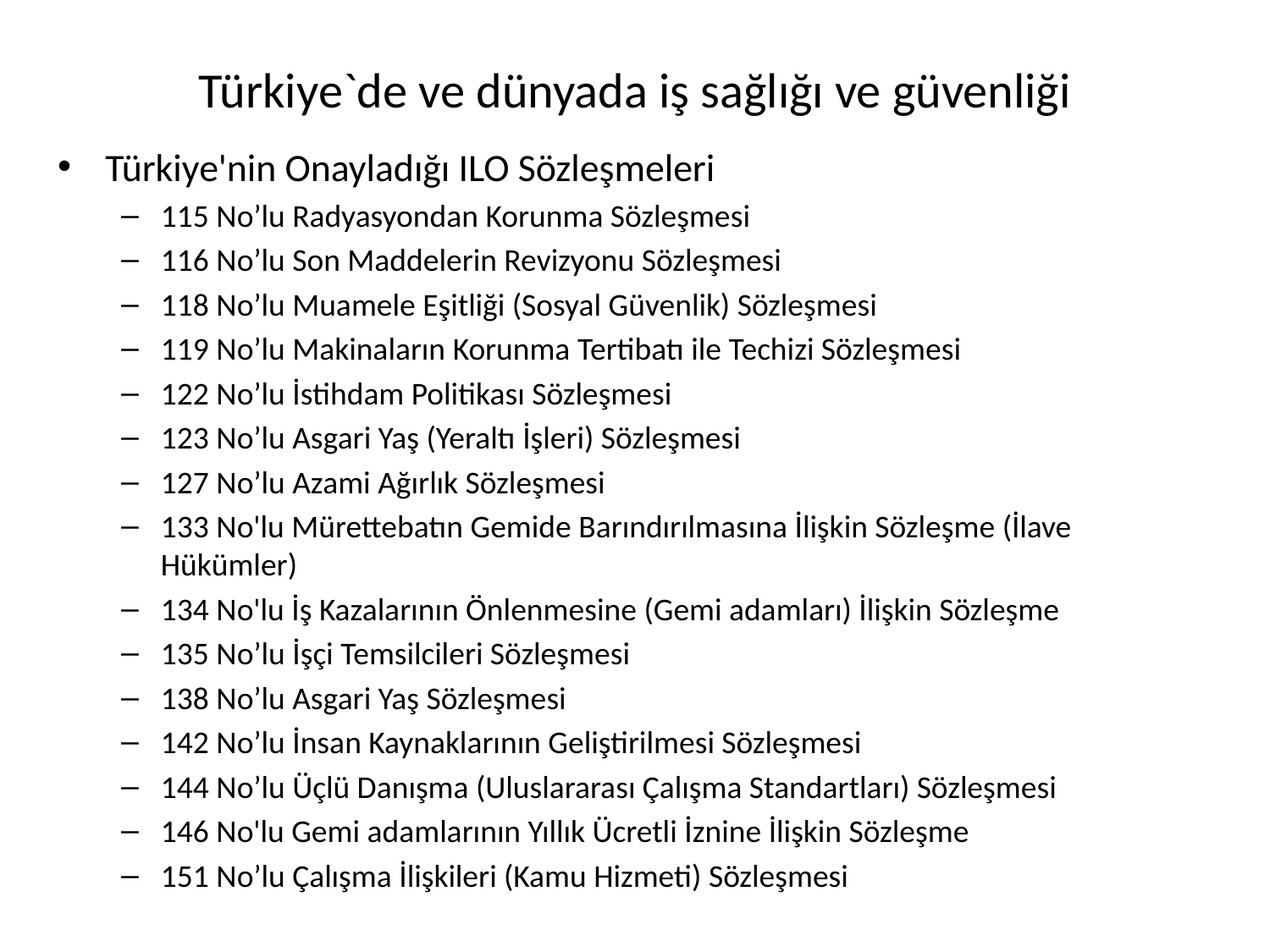

# Türkiye`de ve dünyada iş sağlığı ve güvenliği
Türkiye'nin Onayladığı ILO Sözleşmeleri
115 No’lu Radyasyondan Korunma Sözleşmesi
116 No’lu Son Maddelerin Revizyonu Sözleşmesi
118 No’lu Muamele Eşitliği (Sosyal Güvenlik) Sözleşmesi
119 No’lu Makinaların Korunma Tertibatı ile Techizi Sözleşmesi
122 No’lu İstihdam Politikası Sözleşmesi
123 No’lu Asgari Yaş (Yeraltı İşleri) Sözleşmesi
127 No’lu Azami Ağırlık Sözleşmesi
133 No'lu Mürettebatın Gemide Barındırılmasına İlişkin Sözleşme (İlave Hükümler)
134 No'lu İş Kazalarının Önlenmesine (Gemi adamları) İlişkin Sözleşme
135 No’lu İşçi Temsilcileri Sözleşmesi
138 No’lu Asgari Yaş Sözleşmesi
142 No’lu İnsan Kaynaklarının Geliştirilmesi Sözleşmesi
144 No’lu Üçlü Danışma (Uluslararası Çalışma Standartları) Sözleşmesi
146 No'lu Gemi adamlarının Yıllık Ücretli İznine İlişkin Sözleşme
151 No’lu Çalışma İlişkileri (Kamu Hizmeti) Sözleşmesi